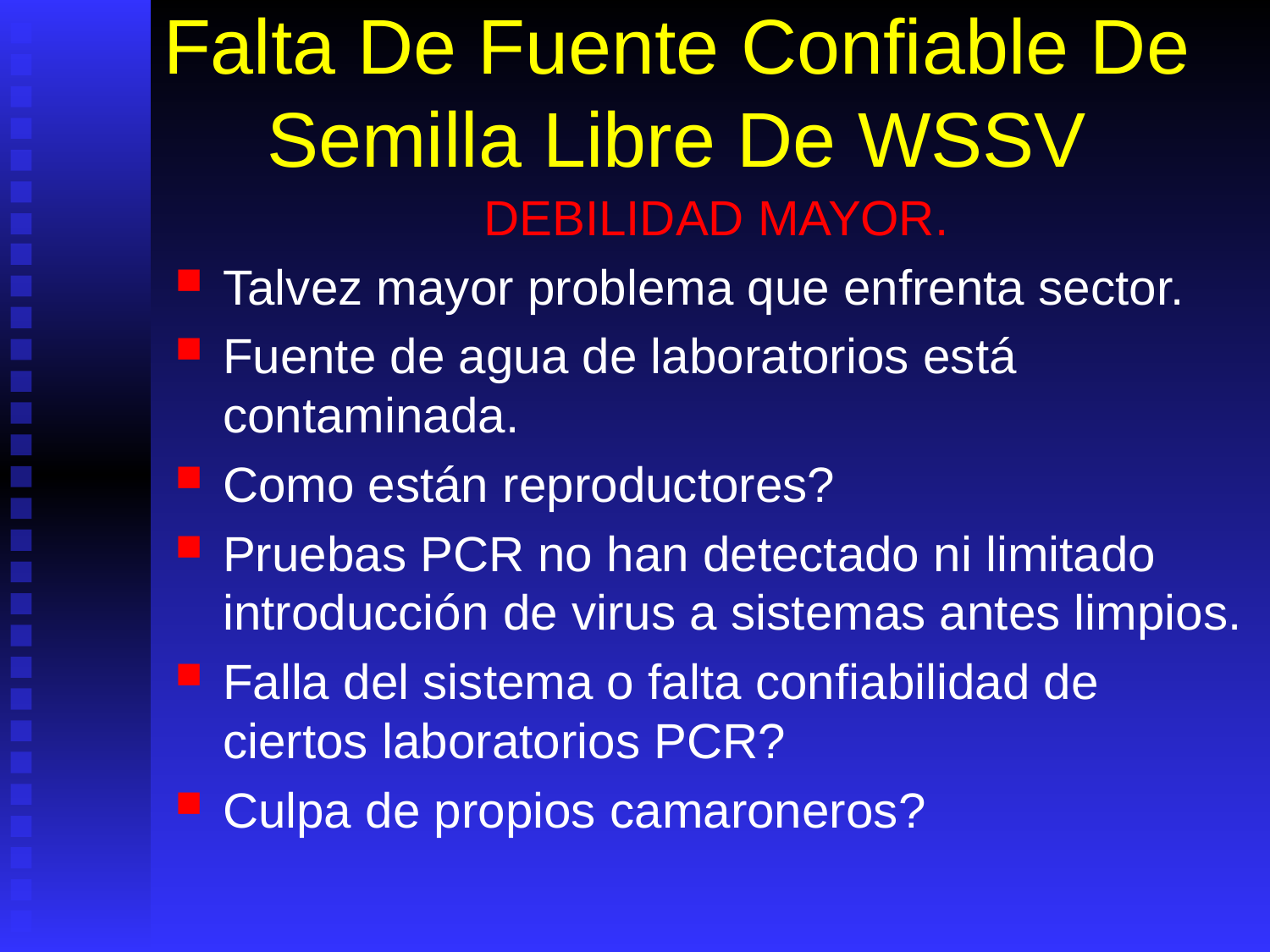

# Falta De Fuente Confiable De Semilla Libre De WSSV
DEBILIDAD MAYOR.
Talvez mayor problema que enfrenta sector.
Fuente de agua de laboratorios está contaminada.
Como están reproductores?
Pruebas PCR no han detectado ni limitado introducción de virus a sistemas antes limpios.
Falla del sistema o falta confiabilidad de ciertos laboratorios PCR?
Culpa de propios camaroneros?